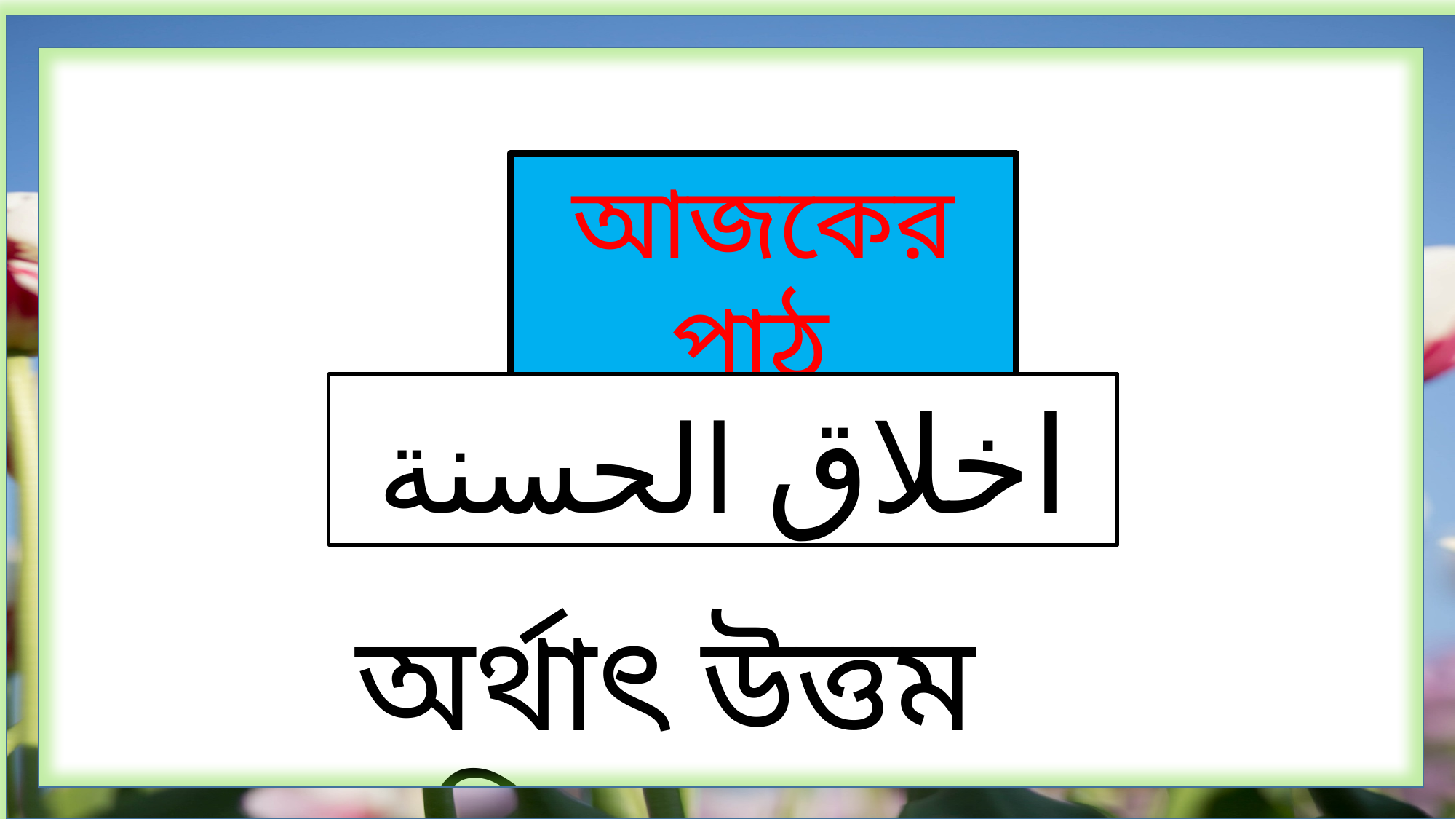

আজকের পাঠ
اخلاق الحسنة
অর্থাৎ উত্তম চরিত্র